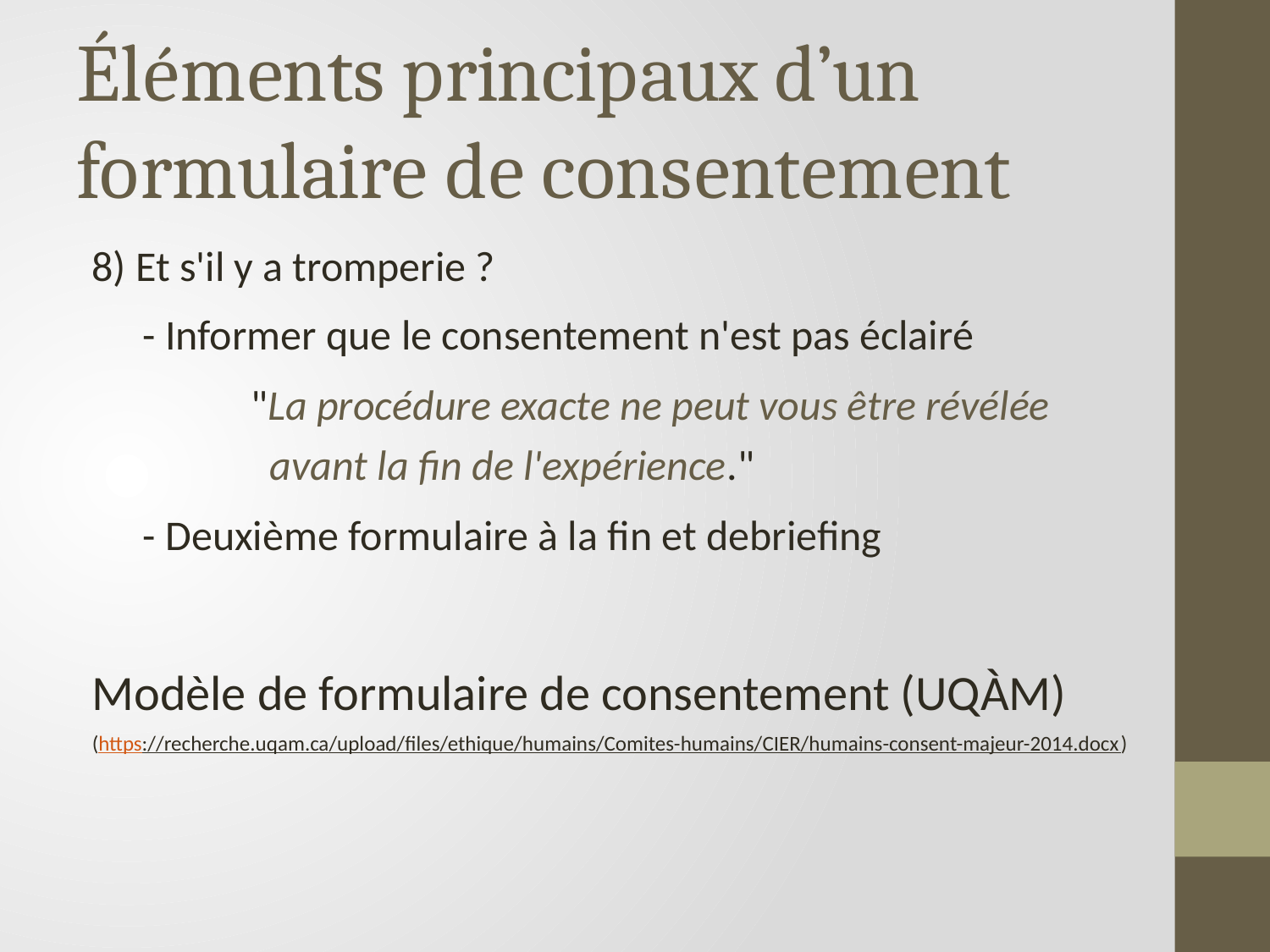

# Éléments principaux d’un formulaire de consentement
8) Et s'il y a tromperie ?
	  - Informer que le consentement n'est pas éclairé
		"La procédure exacte ne peut vous être révélée 	 	  avant la fin de l'expérience."
	  - Deuxième formulaire à la fin et debriefing

Modèle de formulaire de consentement (UQÀM)
(https://recherche.uqam.ca/upload/files/ethique/humains/Comites-humains/CIER/humains-consent-majeur-2014.docx)